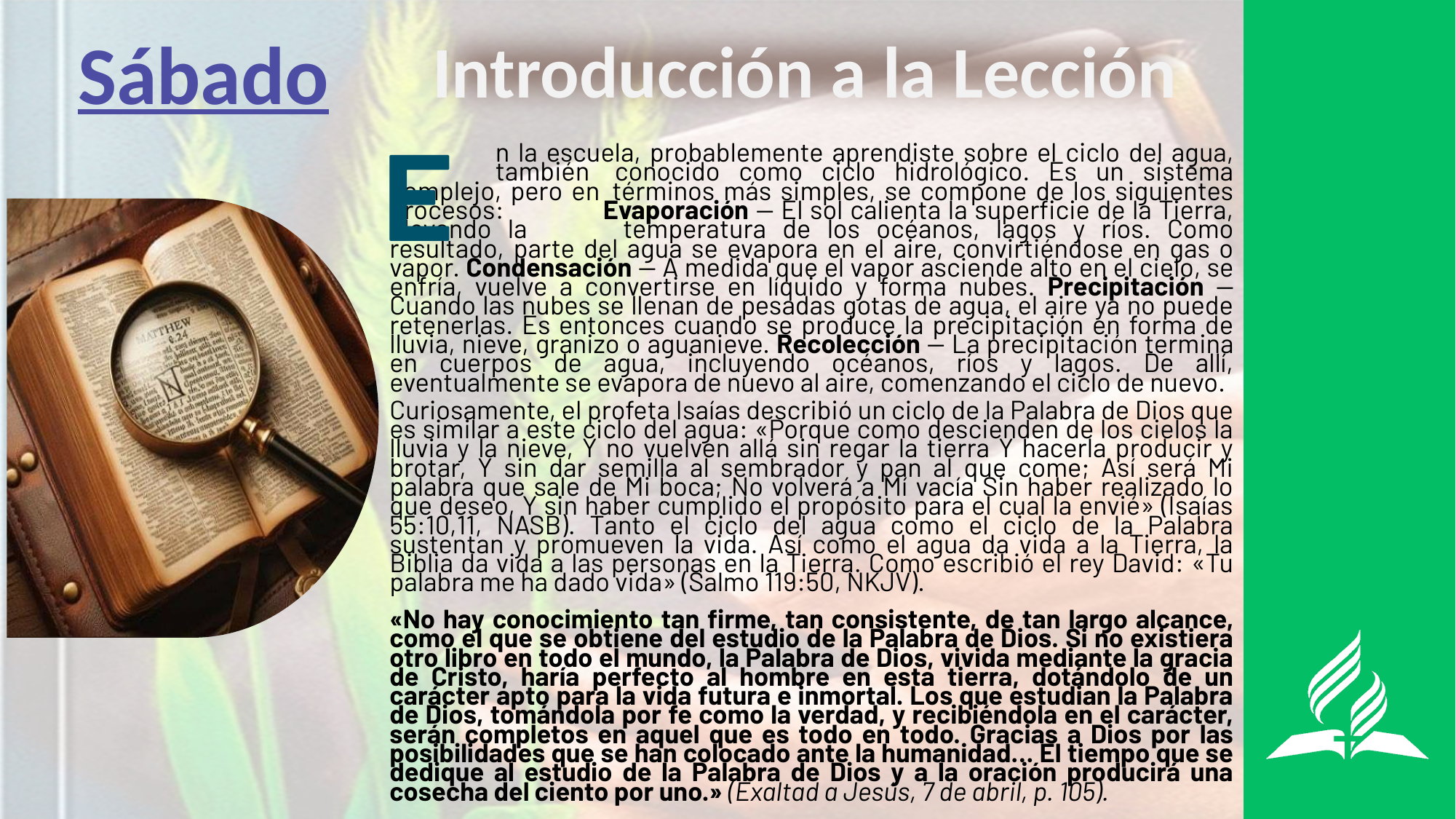

Sábado
Introducción a la Lección
E
	n la escuela, probablemente aprendiste sobre el ciclo del agua, 	también 	conocido como ciclo hidrológico. Es un sistema complejo, pero en 	términos más simples, se compone de los siguientes procesos: 	Evaporación — El sol calienta la superficie de la Tierra, elevando la 	temperatura de los océanos, lagos y ríos. Como resultado, parte del agua se evapora en el aire, convirtiéndose en gas o vapor. Condensación — A medida que el vapor asciende alto en el cielo, se enfría, vuelve a convertirse en líquido y forma nubes. Precipitación — Cuando las nubes se llenan de pesadas gotas de agua, el aire ya no puede retenerlas. Es entonces cuando se produce la precipitación en forma de lluvia, nieve, granizo o aguanieve. Recolección — La precipitación termina en cuerpos de agua, incluyendo océanos, ríos y lagos. De allí, eventualmente se evapora de nuevo al aire, comenzando el ciclo de nuevo.
Curiosamente, el profeta Isaías describió un ciclo de la Palabra de Dios que es similar a este ciclo del agua: «Porque como descienden de los cielos la lluvia y la nieve, Y no vuelven allá sin regar la tierra Y hacerla producir y brotar, Y sin dar semilla al sembrador y pan al que come; Así será Mi palabra que sale de Mi boca; No volverá a Mí vacía Sin haber realizado lo que deseo, Y sin haber cumplido el propósito para el cual la envié» (Isaías 55:10,11, NASB). Tanto el ciclo del agua como el ciclo de la Palabra sustentan y promueven la vida. Así como el agua da vida a la Tierra, la Biblia da vida a las personas en la Tierra. Como escribió el rey David: «Tu palabra me ha dado vida» (Salmo 119:50, NKJV).
«No hay conocimiento tan firme, tan consistente, de tan largo alcance, como el que se obtiene del estudio de la Palabra de Dios. Si no existiera otro libro en todo el mundo, la Palabra de Dios, vivida mediante la gracia de Cristo, haría perfecto al hombre en esta tierra, dotándolo de un carácter apto para la vida futura e inmortal. Los que estudian la Palabra de Dios, tomándola por fe como la verdad, y recibiéndola en el carácter, serán completos en aquel que es todo en todo. Gracias a Dios por las posibilidades que se han colocado ante la humanidad… El tiempo que se dedique al estudio de la Palabra de Dios y a la oración producirá una cosecha del ciento por uno.» (Exaltad a Jesús, 7 de abril, p. 105).